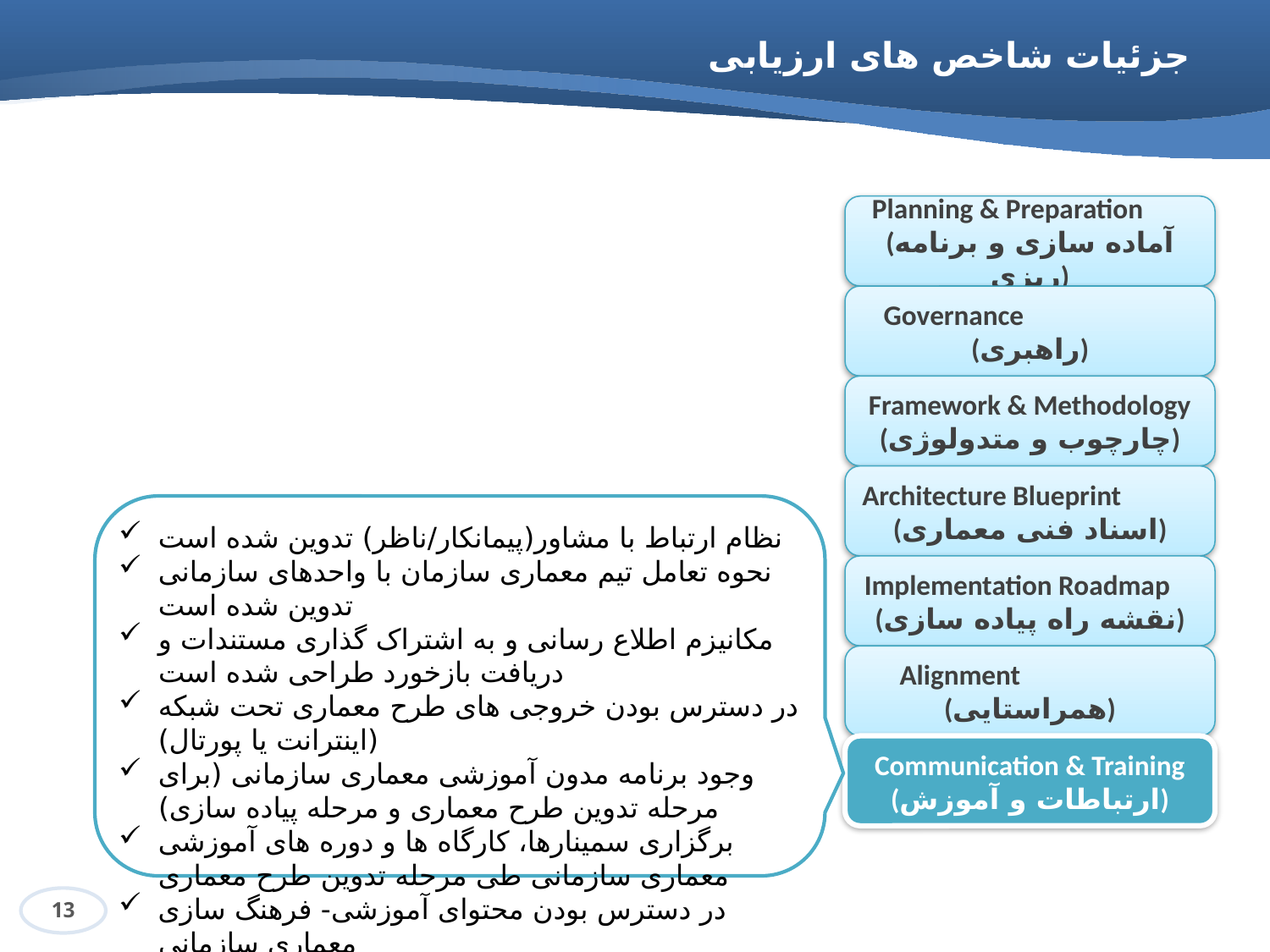

# جزئیات شاخص های ارزیابی
Planning & Preparation        (آماده سازی و برنامه ریزی)
Governance                         (راهبری)
Framework & Methodology (چارچوب و متدولوژی)
Architecture Blueprint             (اسناد فنی معماری)
نظام ارتباط با مشاور(پیمانکار/ناظر) تدوین شده است
نحوه تعامل تیم معماری سازمان با واحدهای سازمانی تدوین شده است
مکانیزم اطلاع رسانی و به اشتراک گذاری مستندات و دریافت بازخورد طراحی شده است
در دسترس بودن خروجی های طرح معماری تحت شبکه (اینترانت یا پورتال)
وجود برنامه مدون آموزشی معماری سازمانی (برای مرحله تدوین طرح معماری و مرحله پیاده سازی)
برگزاری سمینارها، کارگاه ها و دوره های آموزشی معماری سازمانی طی مرحله تدوین طرح معماری
در دسترس بودن محتوای آموزشی- فرهنگ سازی معماری سازمانی
Implementation Roadmap     (نقشه راه پیاده سازی)
Alignment                       (همراستایی)
Communication & Training (ارتباطات و آموزش)